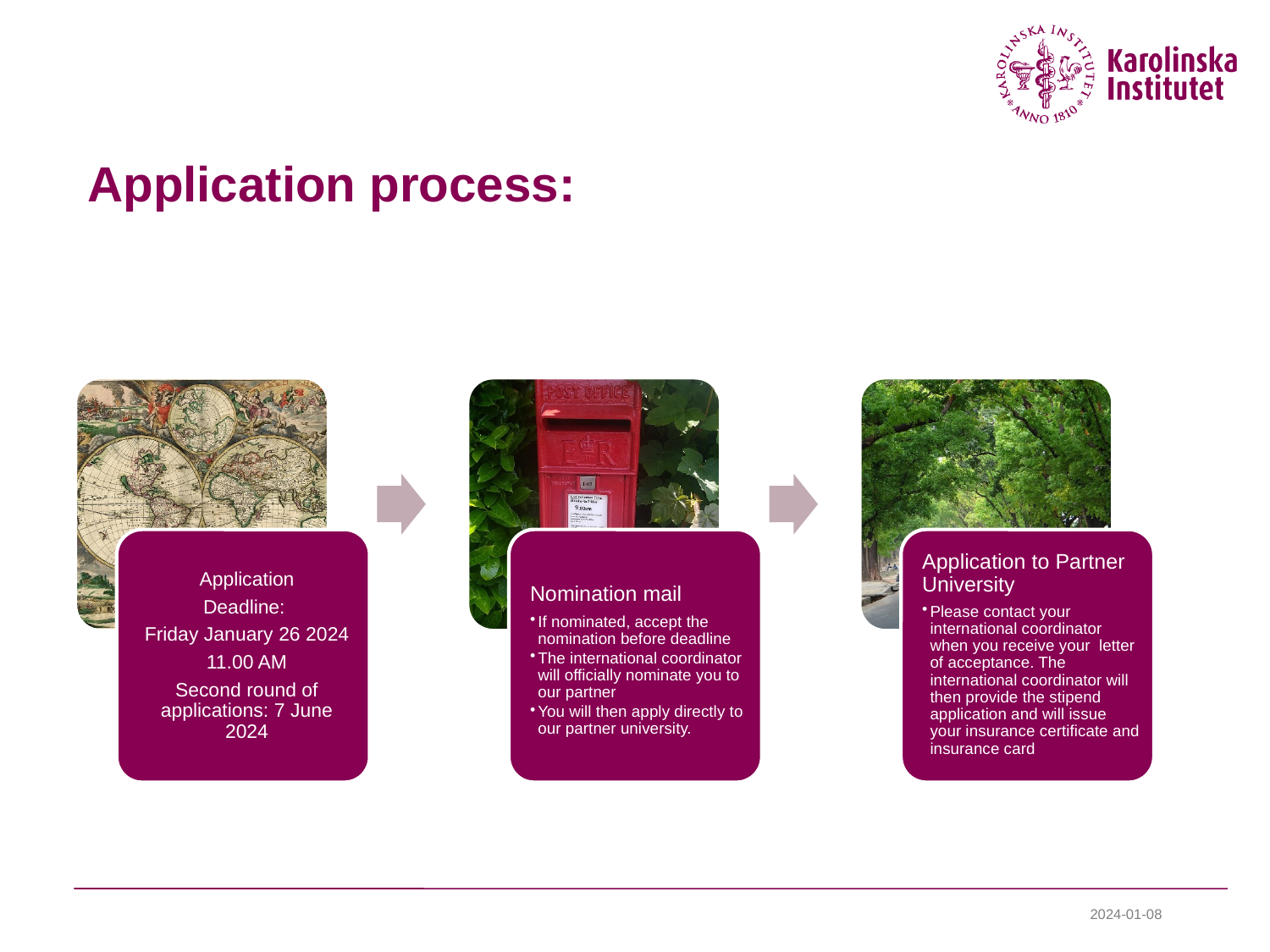

# Application process:
Application
Deadline:
Friday January 26 2024
11.00 AM
Second round of applications: 7 June 2024

Nomination mail
If nominated, accept the nomination before deadline
The international coordinator will officially nominate you to our partner
You will then apply directly to our partner university.

Application to Partner University
Please contact your international coordinator when you receive your  letter of acceptance. The international coordinator will then provide the stipend application and will issue your insurance certificate and insurance card
2024-01-08